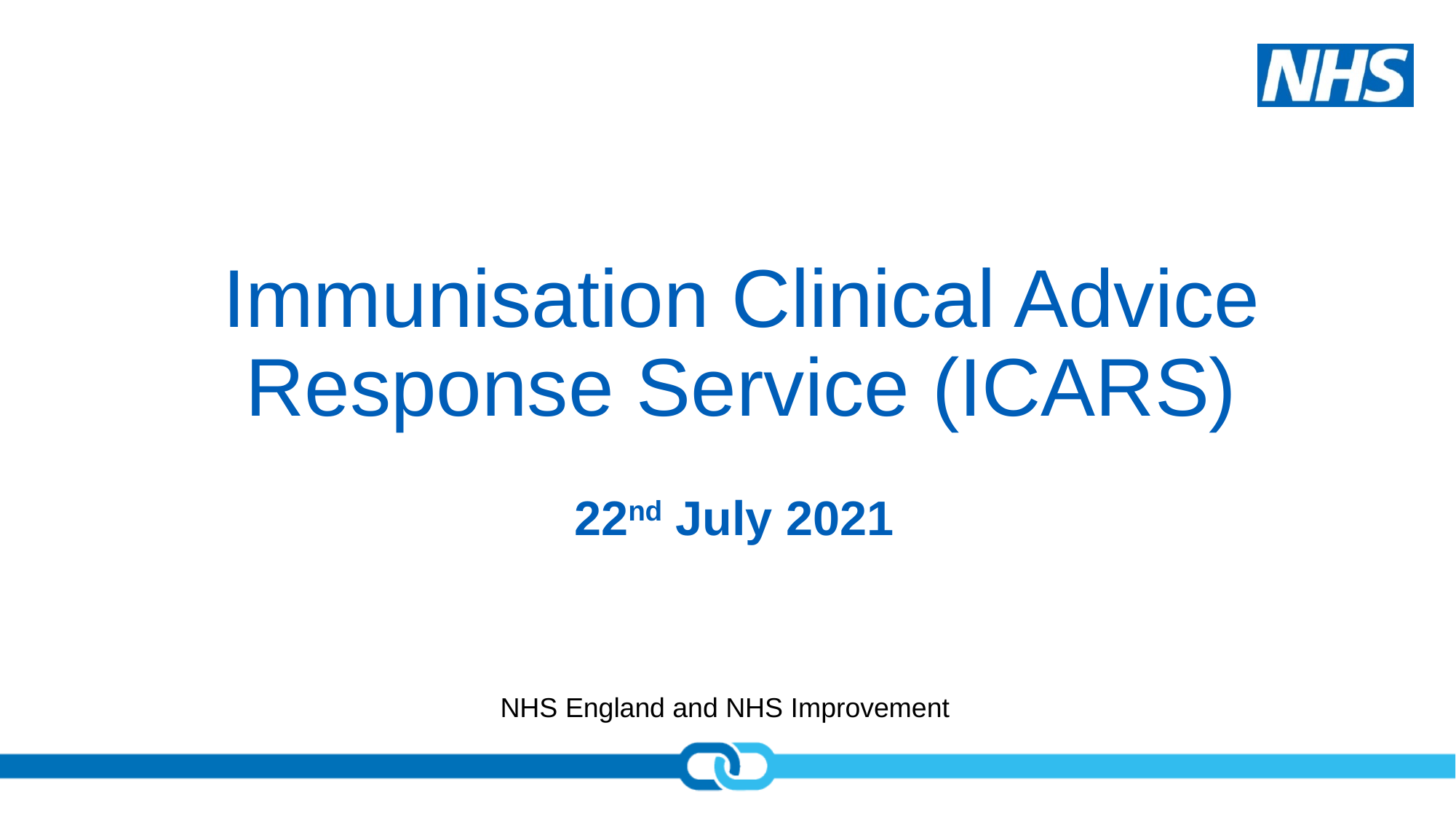

# Immunisation Clinical Advice Response Service (ICARS)
 22nd July 2021